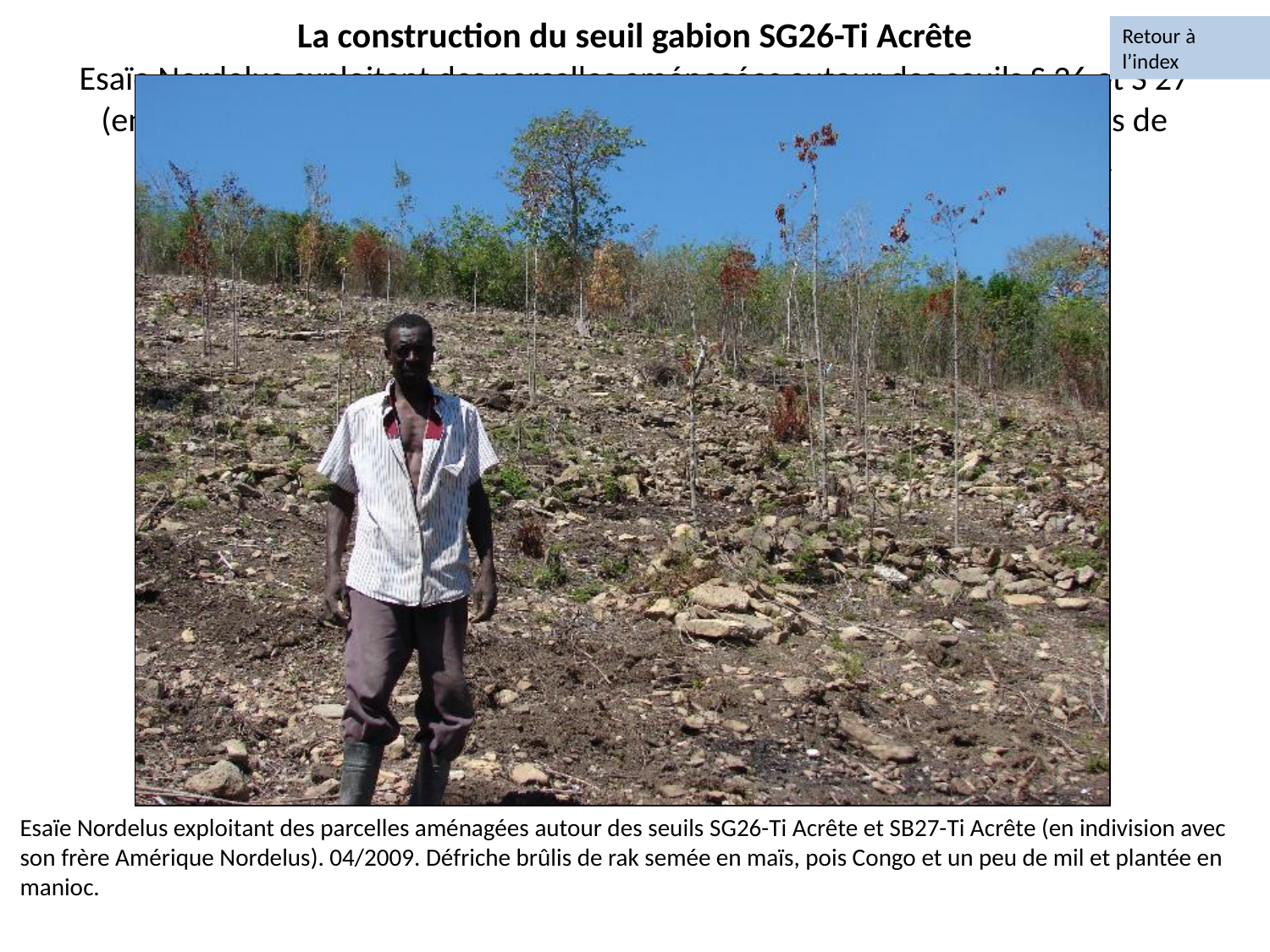

La construction du seuil gabion SG26-Ti Acrête
Retour à l’index
# Esaïe Nordelus exploitant des parcelles aménagées autour des seuils S 26 et S 27 (en indivision avec son frère Amérique Nordelus). 04/2009. Défriche brûlis de rak semée en maïs, pois Congo et un peu de mil et plantée en manioc.

Esaïe Nordelus exploitant des parcelles aménagées autour des seuils SG26-Ti Acrête et SB27-Ti Acrête (en indivision avec son frère Amérique Nordelus). 04/2009. Défriche brûlis de rak semée en maïs, pois Congo et un peu de mil et plantée en manioc.